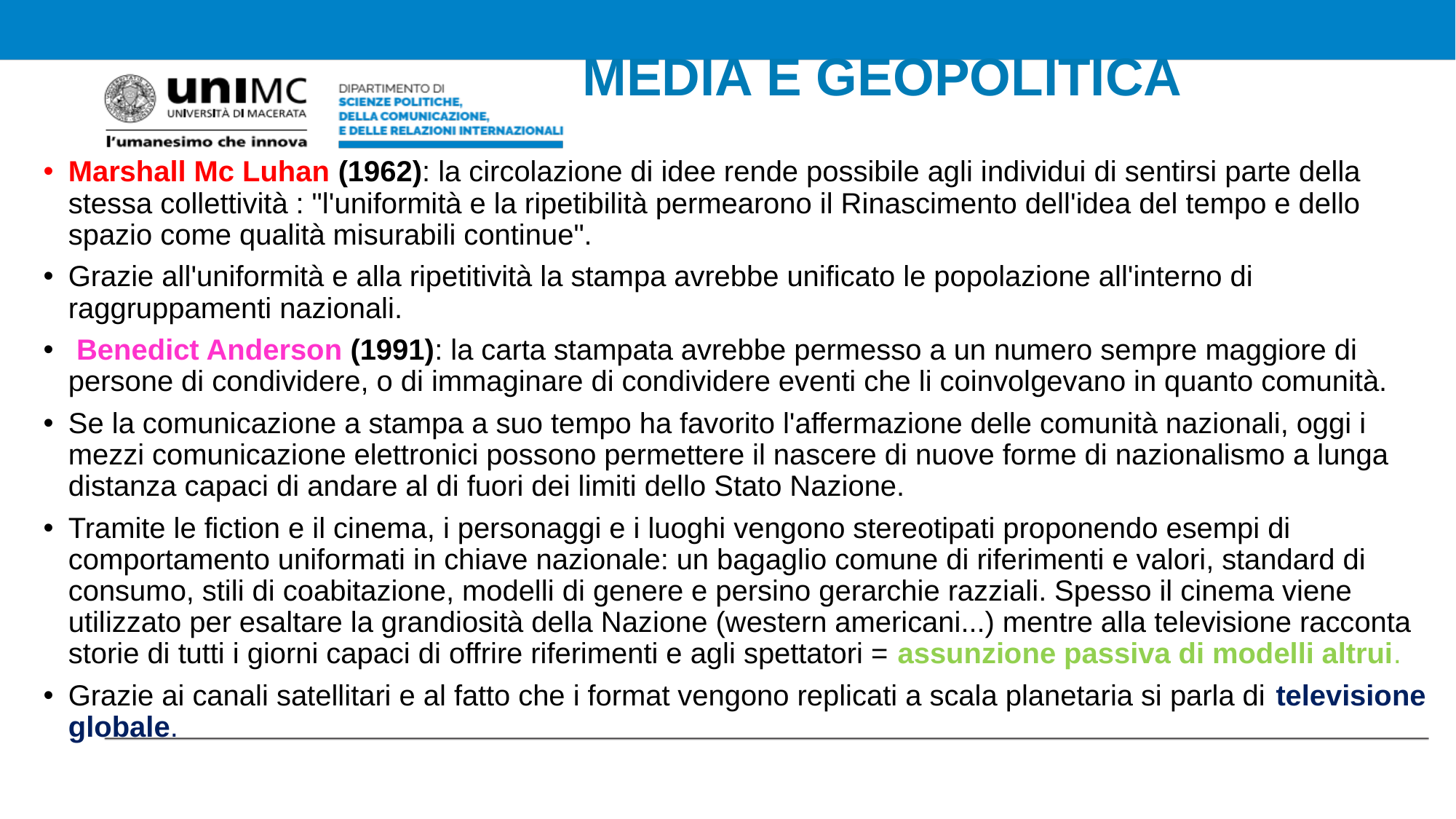

# MEDIA E GEOPOLITICA
Marshall Mc Luhan (1962): la circolazione di idee rende possibile agli individui di sentirsi parte della stessa collettività : "l'uniformità e la ripetibilità permearono il Rinascimento dell'idea del tempo e dello spazio come qualità misurabili continue".
Grazie all'uniformità e alla ripetitività la stampa avrebbe unificato le popolazione all'interno di raggruppamenti nazionali.
 Benedict Anderson (1991): la carta stampata avrebbe permesso a un numero sempre maggiore di persone di condividere, o di immaginare di condividere eventi che li coinvolgevano in quanto comunità.
Se la comunicazione a stampa a suo tempo ha favorito l'affermazione delle comunità nazionali, oggi i mezzi comunicazione elettronici possono permettere il nascere di nuove forme di nazionalismo a lunga distanza capaci di andare al di fuori dei limiti dello Stato Nazione.
Tramite le fiction e il cinema, i personaggi e i luoghi vengono stereotipati proponendo esempi di comportamento uniformati in chiave nazionale: un bagaglio comune di riferimenti e valori, standard di consumo, stili di coabitazione, modelli di genere e persino gerarchie razziali. Spesso il cinema viene utilizzato per esaltare la grandiosità della Nazione (western americani...) mentre alla televisione racconta storie di tutti i giorni capaci di offrire riferimenti e agli spettatori = assunzione passiva di modelli altrui.
Grazie ai canali satellitari e al fatto che i format vengono replicati a scala planetaria si parla di televisione globale.